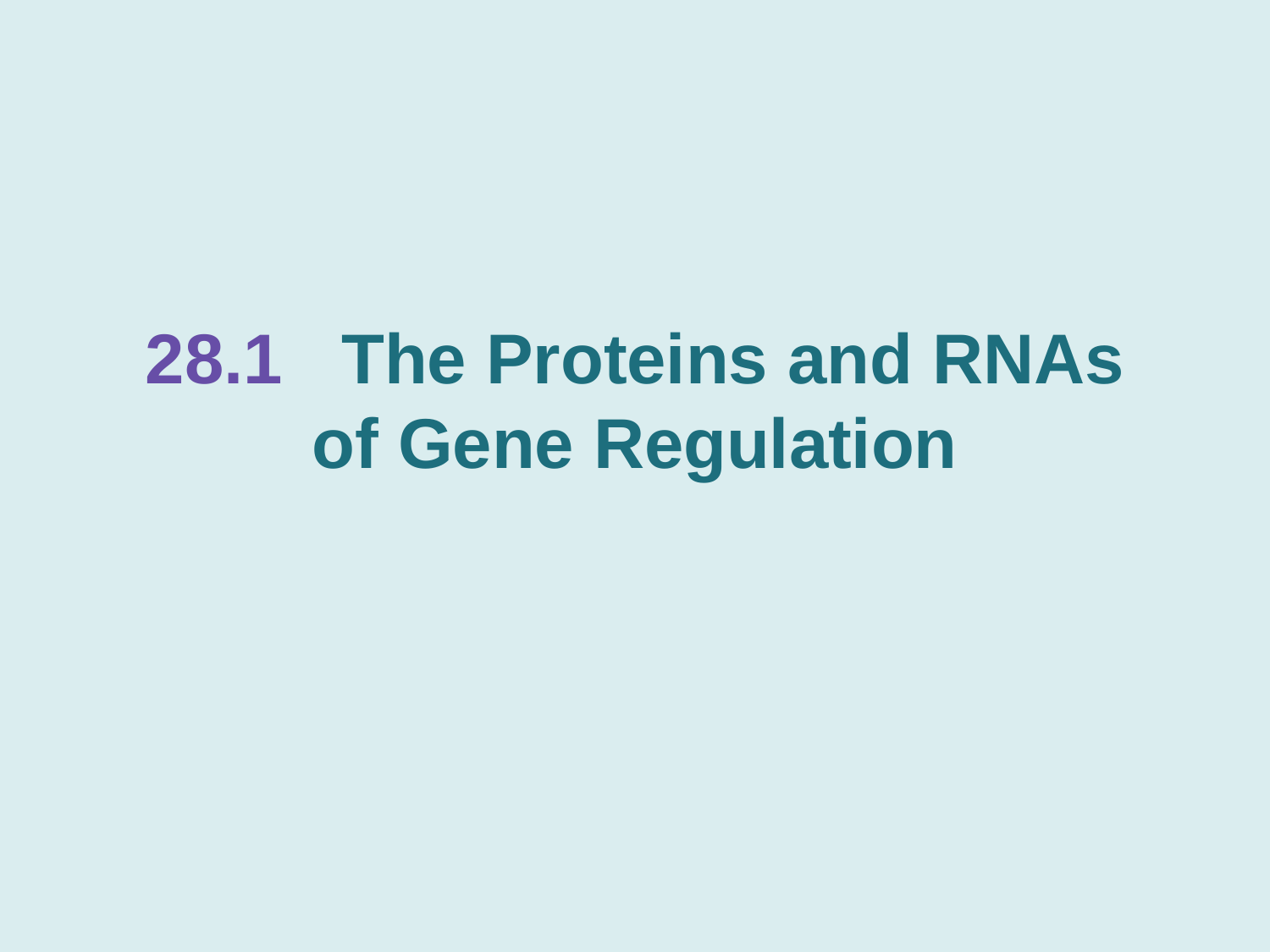

# 28.1   The Proteins and RNAs of Gene Regulation